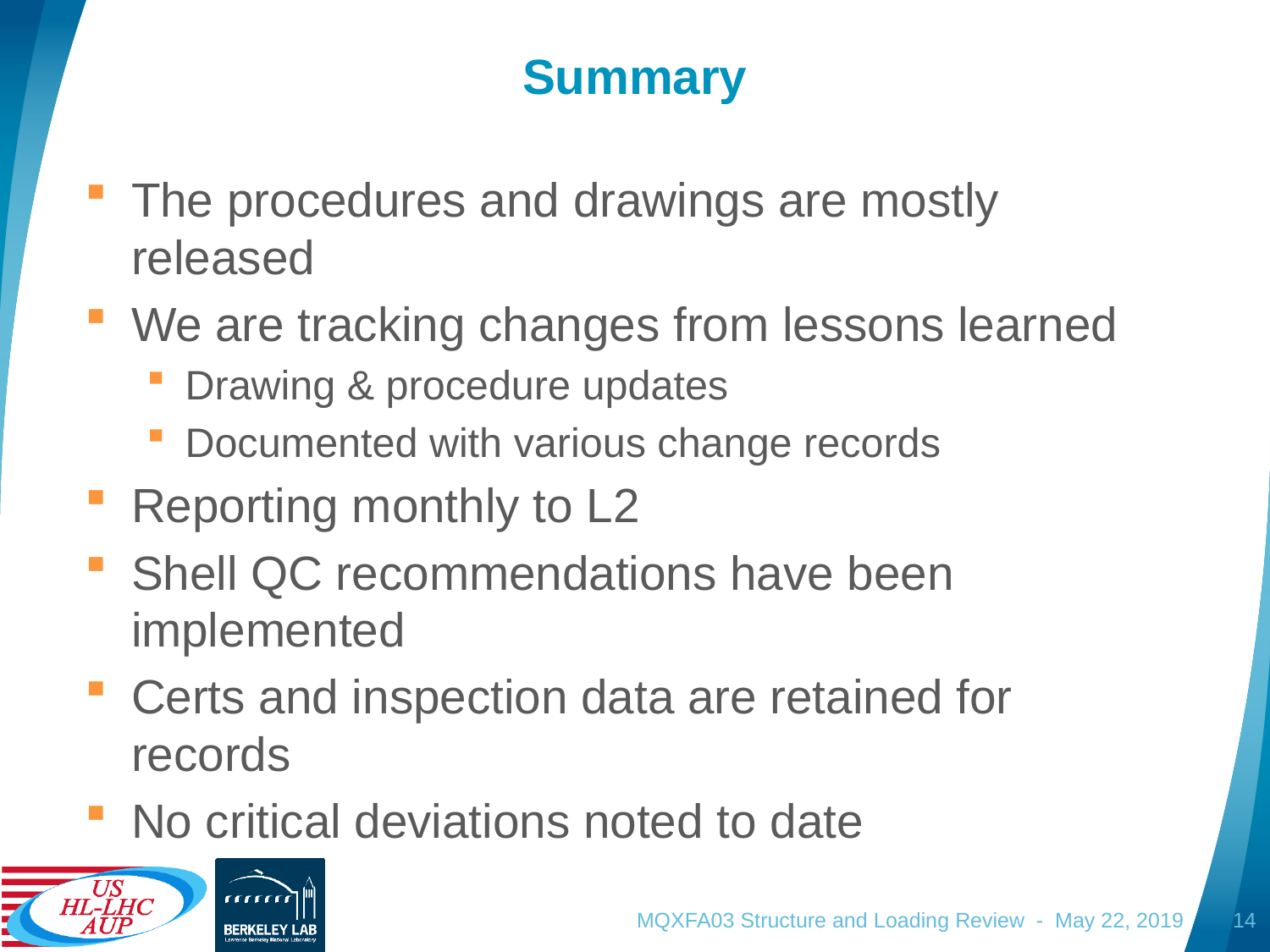

# Summary
The procedures and drawings are mostly released
We are tracking changes from lessons learned
Drawing & procedure updates
Documented with various change records
Reporting monthly to L2
Shell QC recommendations have been implemented
Certs and inspection data are retained for records
No critical deviations noted to date

MQXFA03 Structure and Loading Review  -  May 22, 2019
14